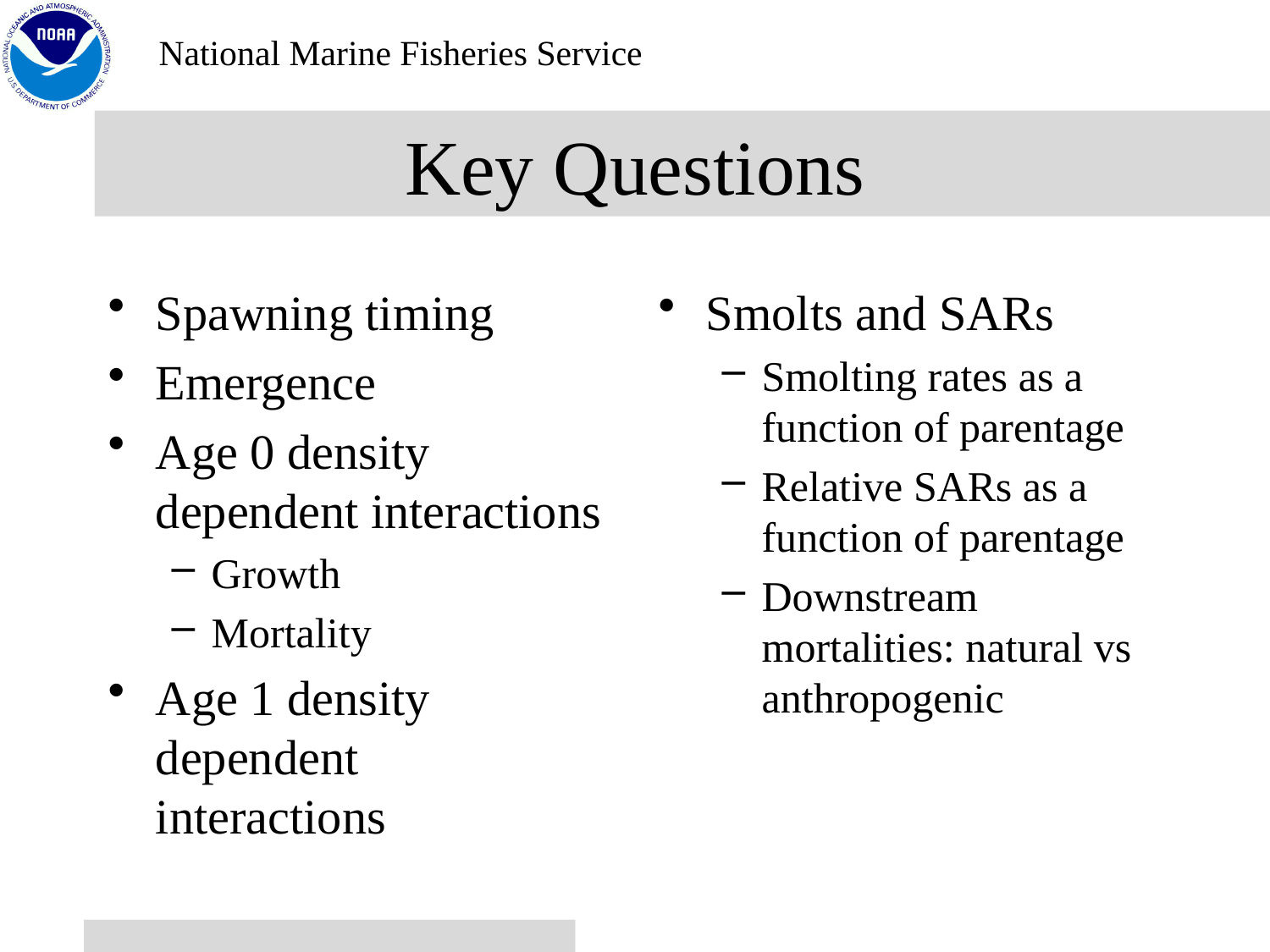

# Key Questions
Spawning timing
Emergence
Age 0 density dependent interactions
Growth
Mortality
Age 1 density dependent interactionsS]
Smolts and SARs
Smolting rates as a function of parentage
Relative SARs as a function of parentage
Downstream mortalities: natural vs anthropogenic